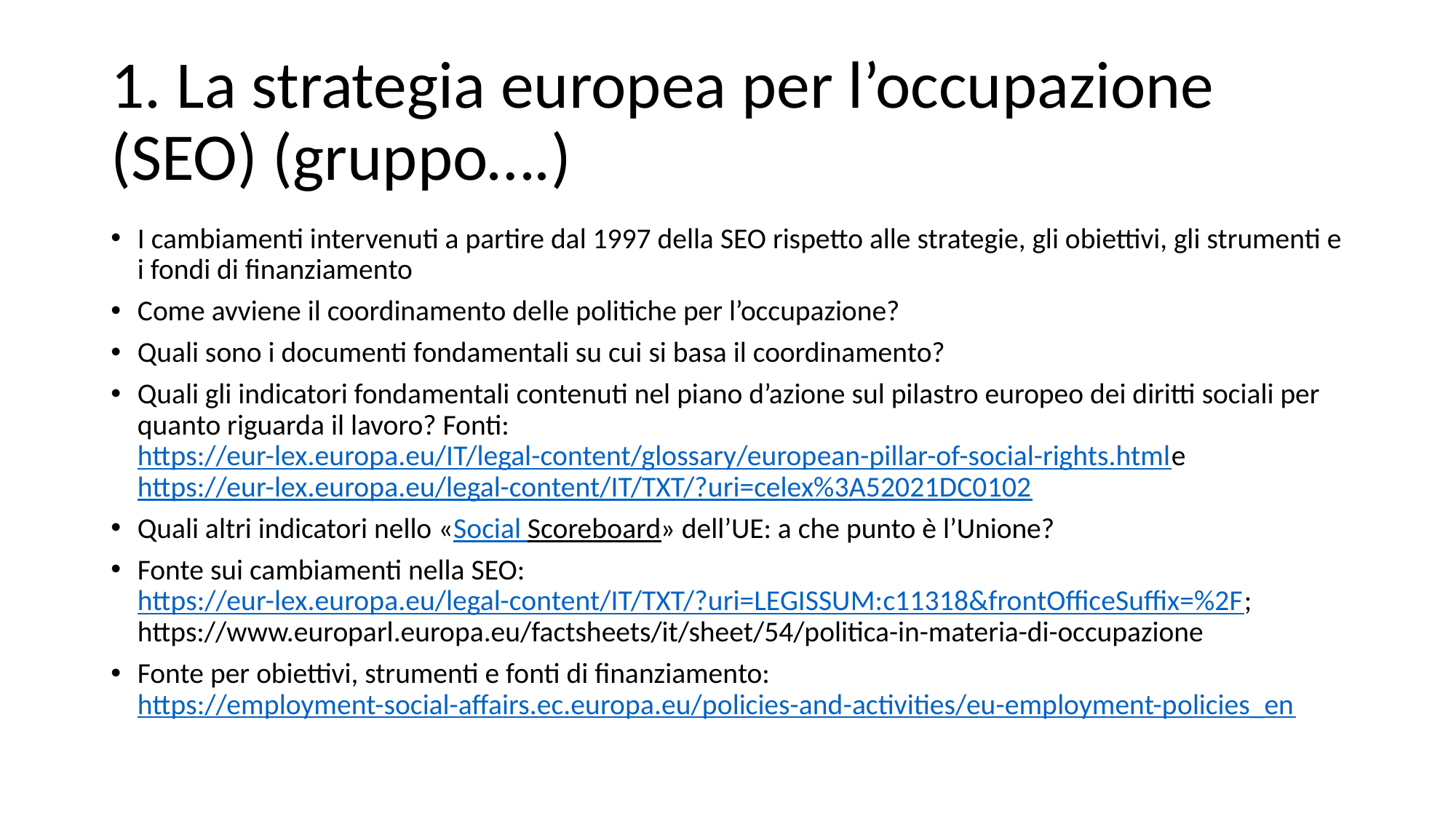

# 1. La strategia europea per l’occupazione (SEO) (gruppo….)
I cambiamenti intervenuti a partire dal 1997 della SEO rispetto alle strategie, gli obiettivi, gli strumenti e i fondi di finanziamento
Come avviene il coordinamento delle politiche per l’occupazione?
Quali sono i documenti fondamentali su cui si basa il coordinamento?
Quali gli indicatori fondamentali contenuti nel piano d’azione sul pilastro europeo dei diritti sociali per quanto riguarda il lavoro? Fonti: https://eur-lex.europa.eu/IT/legal-content/glossary/european-pillar-of-social-rights.html e https://eur-lex.europa.eu/legal-content/IT/TXT/?uri=celex%3A52021DC0102
Quali altri indicatori nello «Social Scoreboard» dell’UE: a che punto è l’Unione?
Fonte sui cambiamenti nella SEO: https://eur-lex.europa.eu/legal-content/IT/TXT/?uri=LEGISSUM:c11318&frontOfficeSuffix=%2F ; https://www.europarl.europa.eu/factsheets/it/sheet/54/politica-in-materia-di-occupazione
Fonte per obiettivi, strumenti e fonti di finanziamento: https://employment-social-affairs.ec.europa.eu/policies-and-activities/eu-employment-policies_en